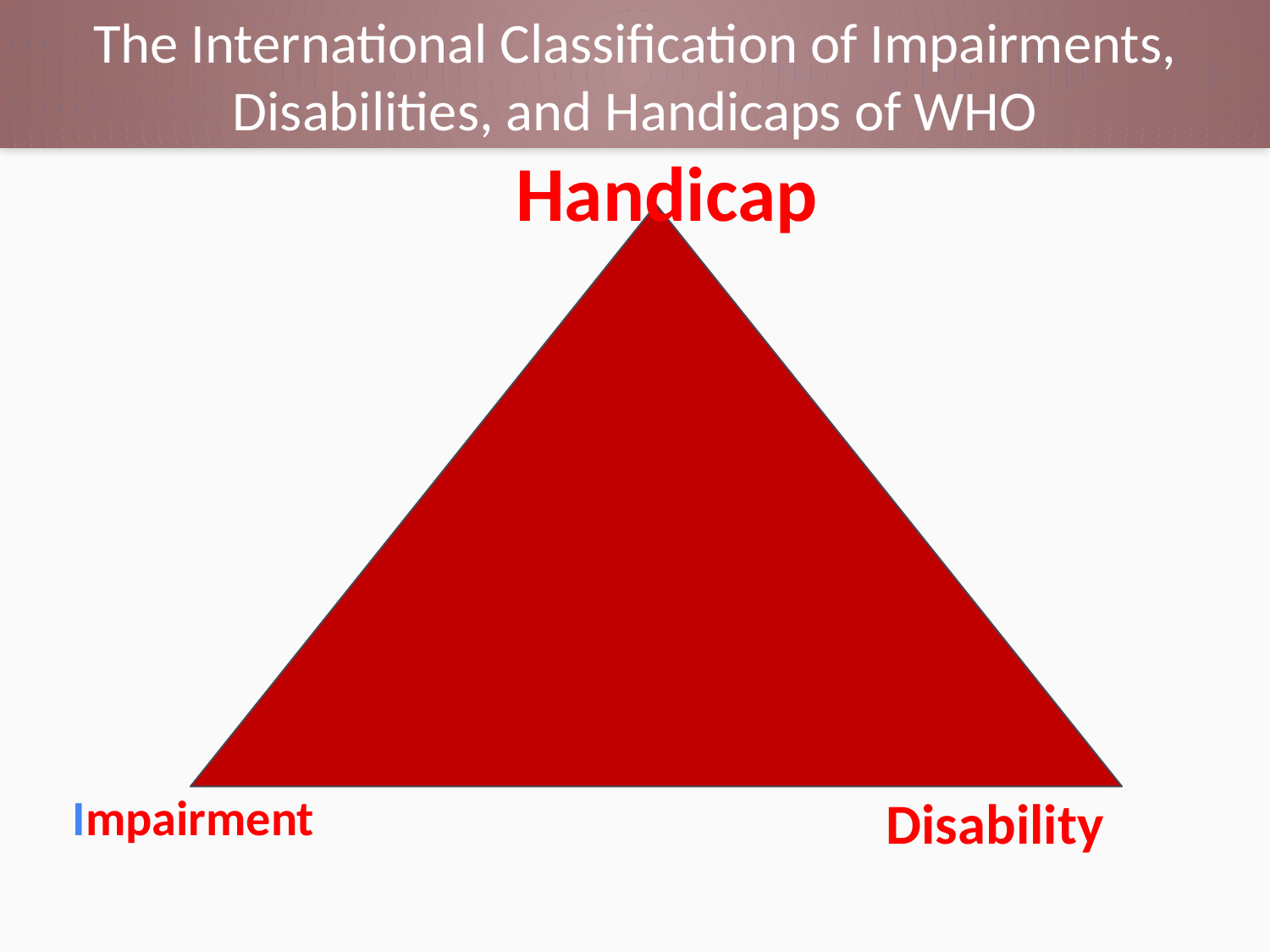

The International Classification of Impairments, Disabilities, and Handicaps of WHO
Handicap

Impairment

Disability